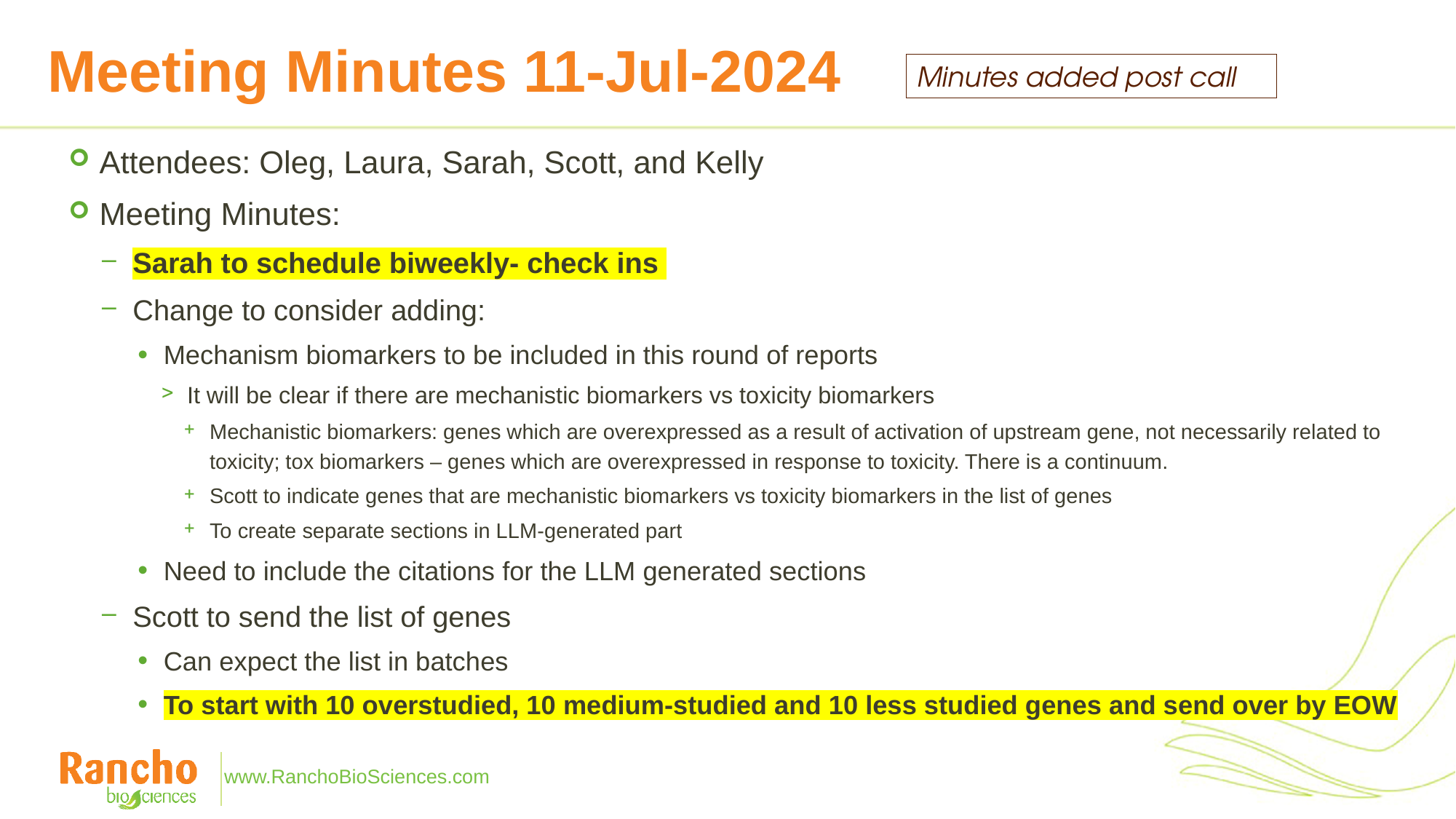

# Meeting Minutes 11-Jul-2024
Minutes added post call
Attendees: Oleg, Laura, Sarah, Scott, and Kelly
Meeting Minutes:
Sarah to schedule biweekly- check ins
Change to consider adding:
Mechanism biomarkers to be included in this round of reports
It will be clear if there are mechanistic biomarkers vs toxicity biomarkers
Mechanistic biomarkers: genes which are overexpressed as a result of activation of upstream gene, not necessarily related to toxicity; tox biomarkers – genes which are overexpressed in response to toxicity. There is a continuum.
Scott to indicate genes that are mechanistic biomarkers vs toxicity biomarkers in the list of genes
To create separate sections in LLM-generated part
Need to include the citations for the LLM generated sections
Scott to send the list of genes
Can expect the list in batches
To start with 10 overstudied, 10 medium-studied and 10 less studied genes and send over by EOW